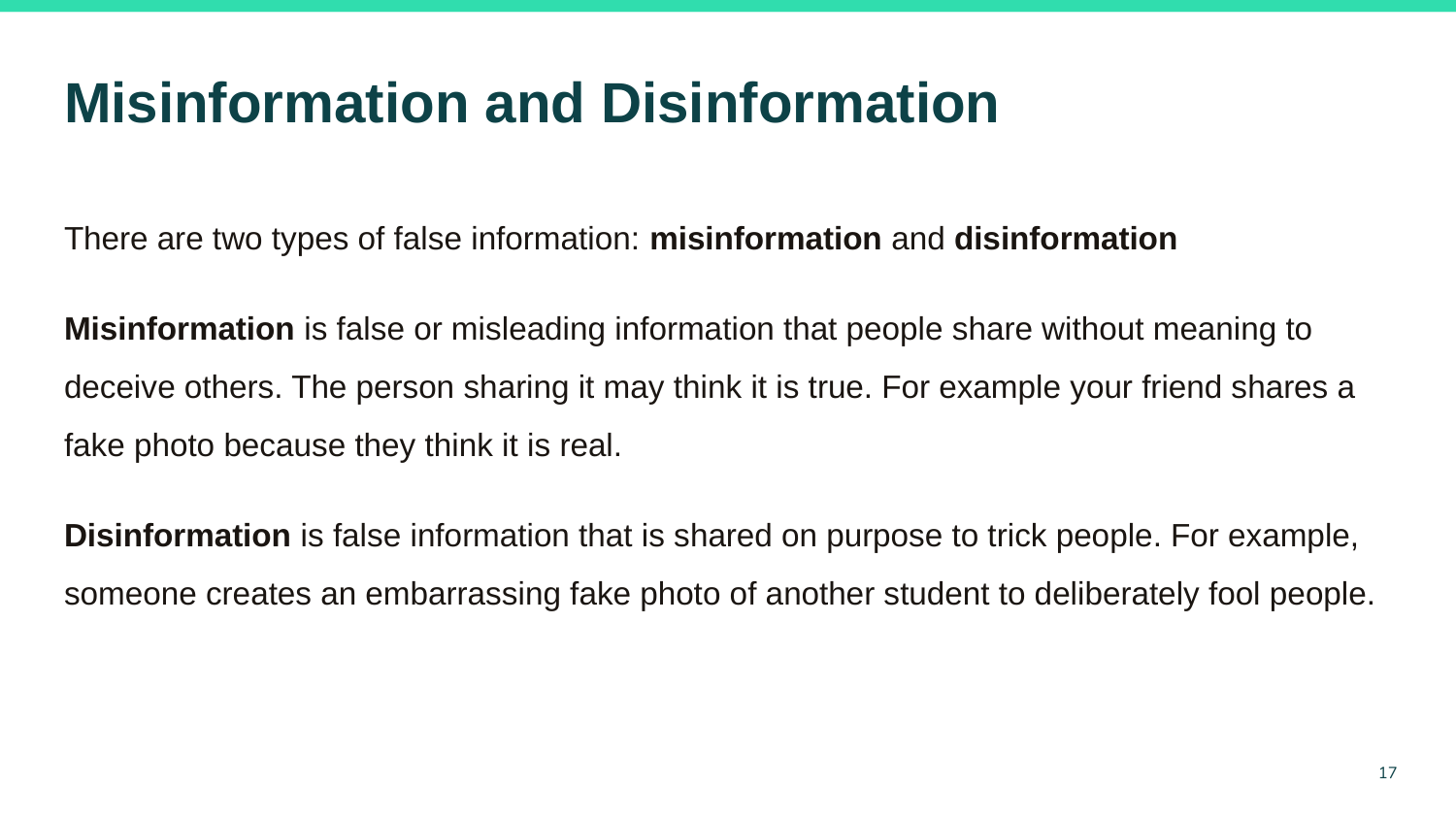

# Misinformation and Disinformation

There are two types of false information: misinformation and disinformation
Misinformation is false or misleading information that people share without meaning to deceive others. The person sharing it may think it is true. For example your friend shares a fake photo because they think it is real.
Disinformation is false information that is shared on purpose to trick people. For example, someone creates an embarrassing fake photo of another student to deliberately fool people.

17